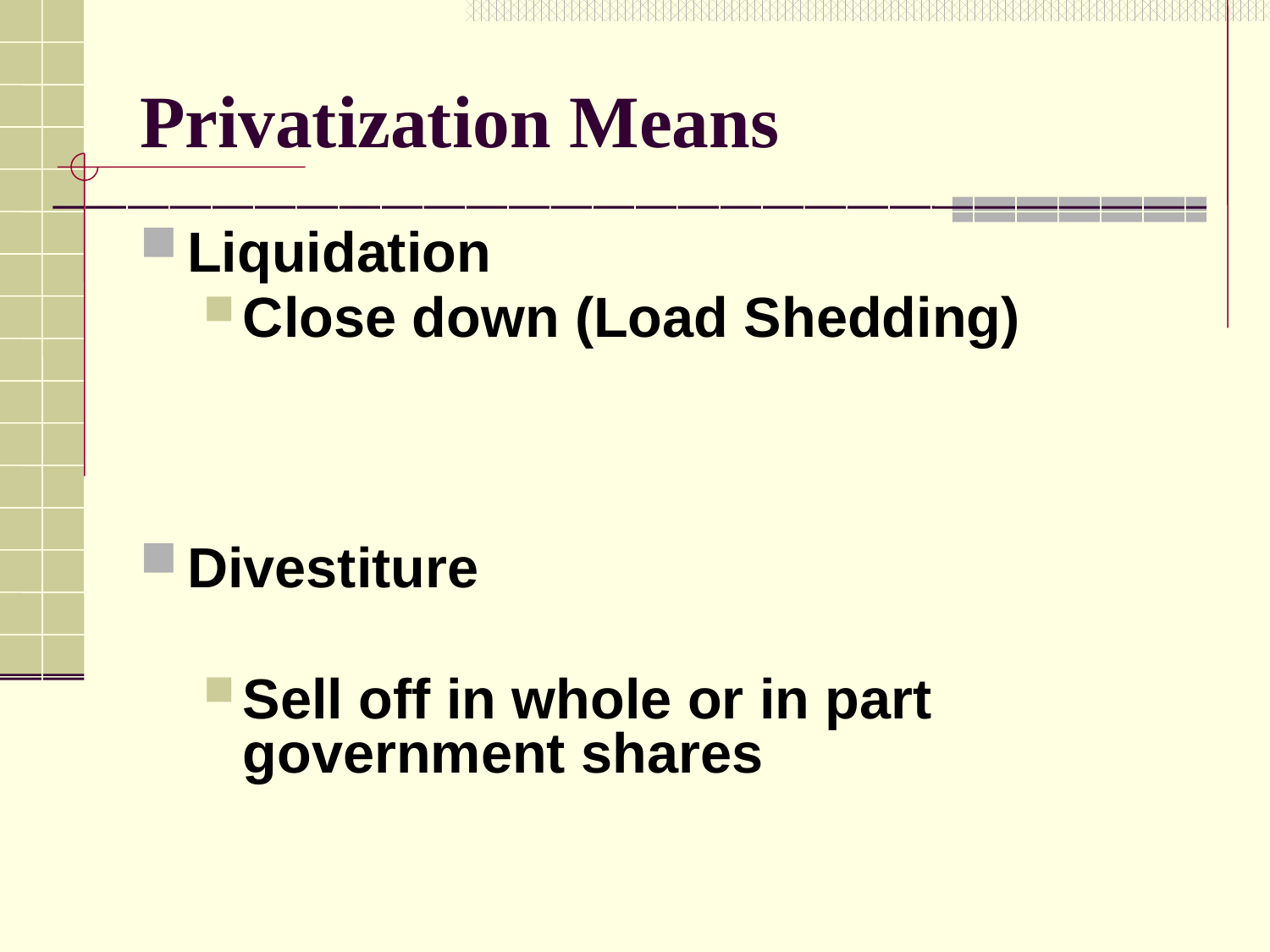

# Privatization Means
Liquidation
Close down (Load Shedding)

Divestiture

Sell off in whole or in part government shares